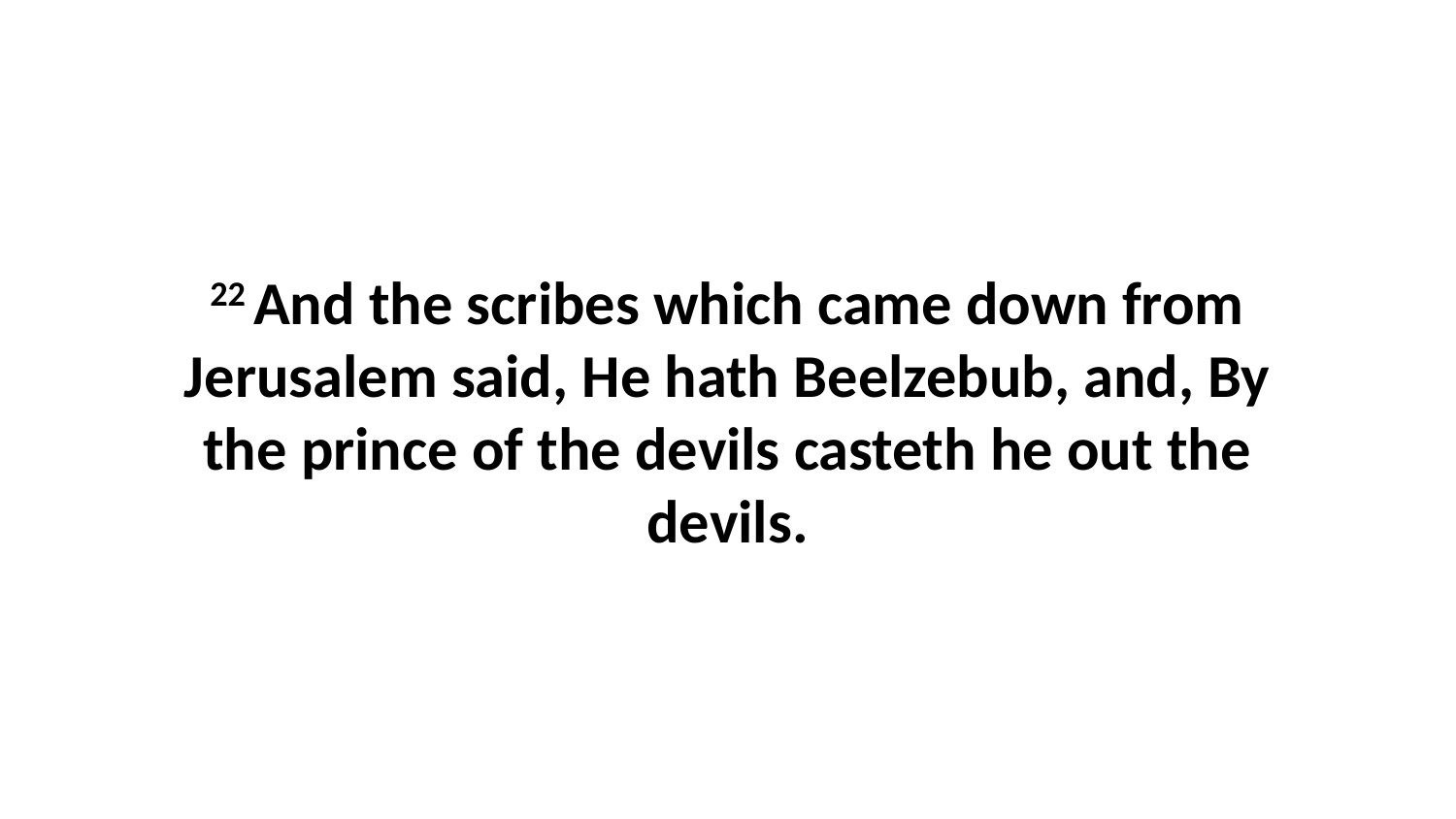

22 And the scribes which came down from Jerusalem said, He hath Beelzebub, and, By the prince of the devils casteth he out the devils.